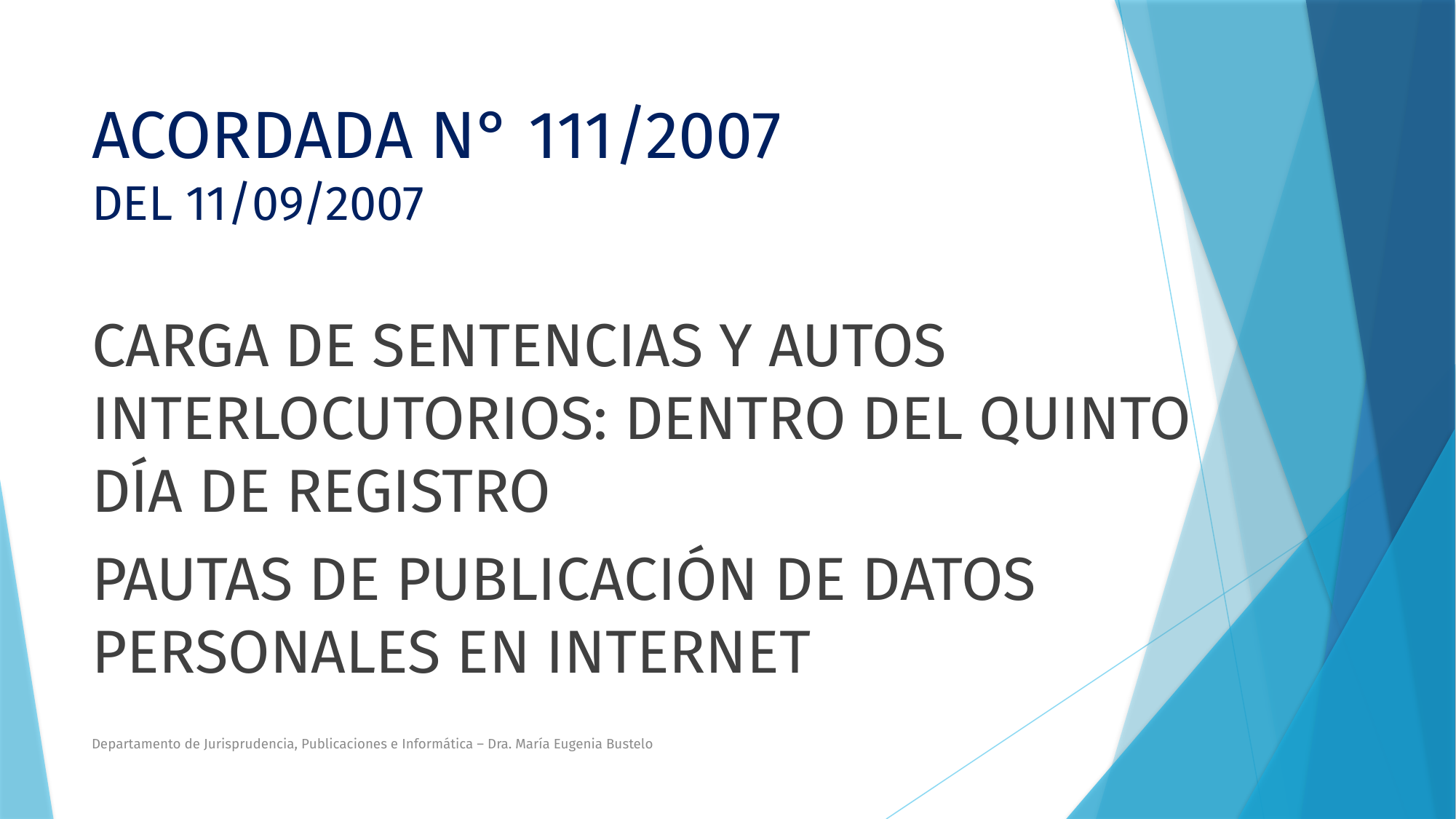

# ACORDADA N° 111/2007 DEL 11/09/2007
CARGA DE SENTENCIAS Y AUTOS INTERLOCUTORIOS: DENTRO DEL QUINTO DÍA DE REGISTRO
PAUTAS DE PUBLICACIÓN DE DATOS PERSONALES EN INTERNET
Departamento de Jurisprudencia, Publicaciones e Informática – Dra. María Eugenia Bustelo